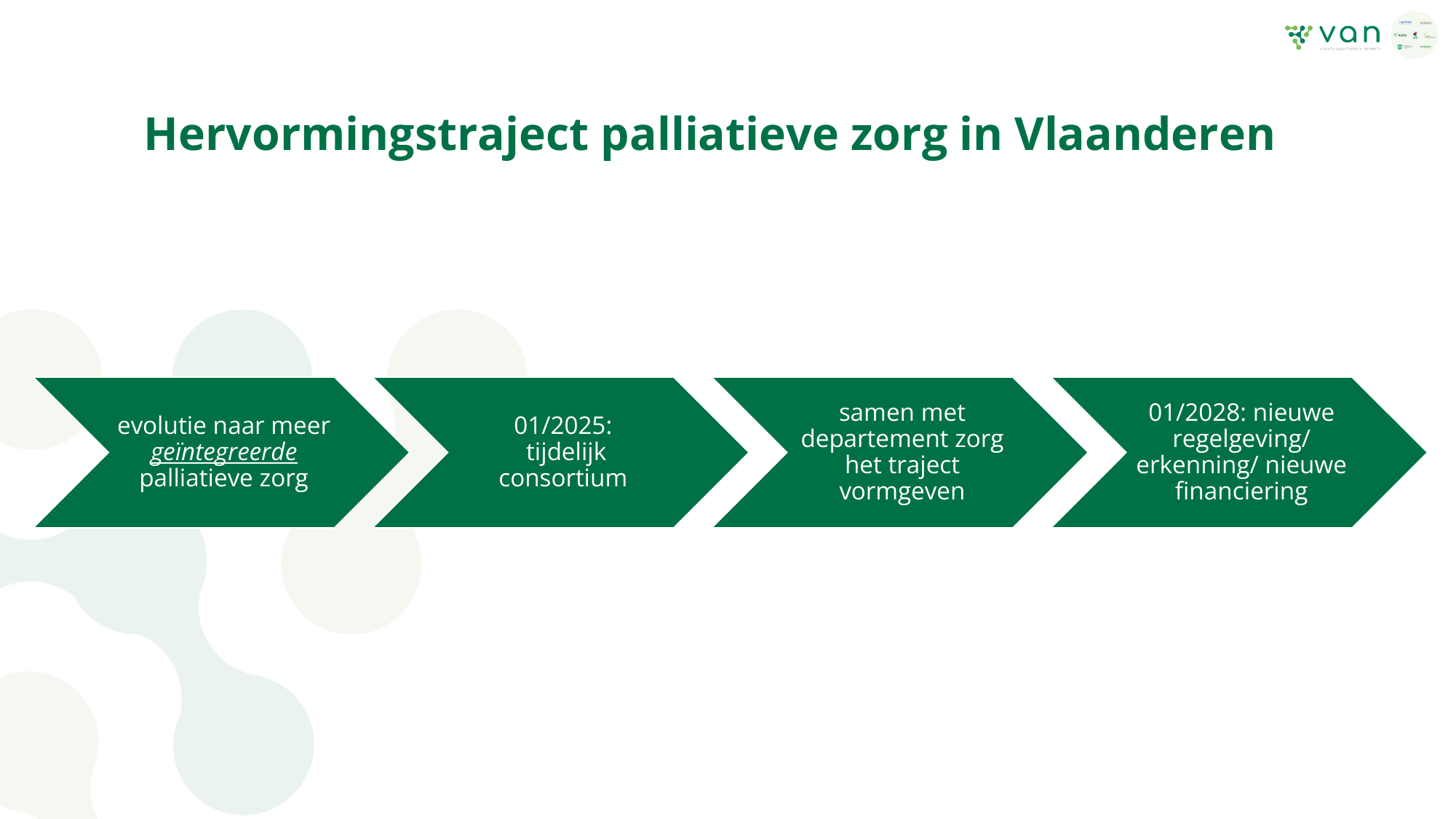

# Hervormingstraject palliatieve zorg in Vlaanderen
evolutie naar meer geïntegreerde palliatieve zorg
01/2025:
 tijdelijk consortium
samen met departement zorg het traject vormgeven
01/2028: nieuwe regelgeving/ erkenning/ nieuwe financiering